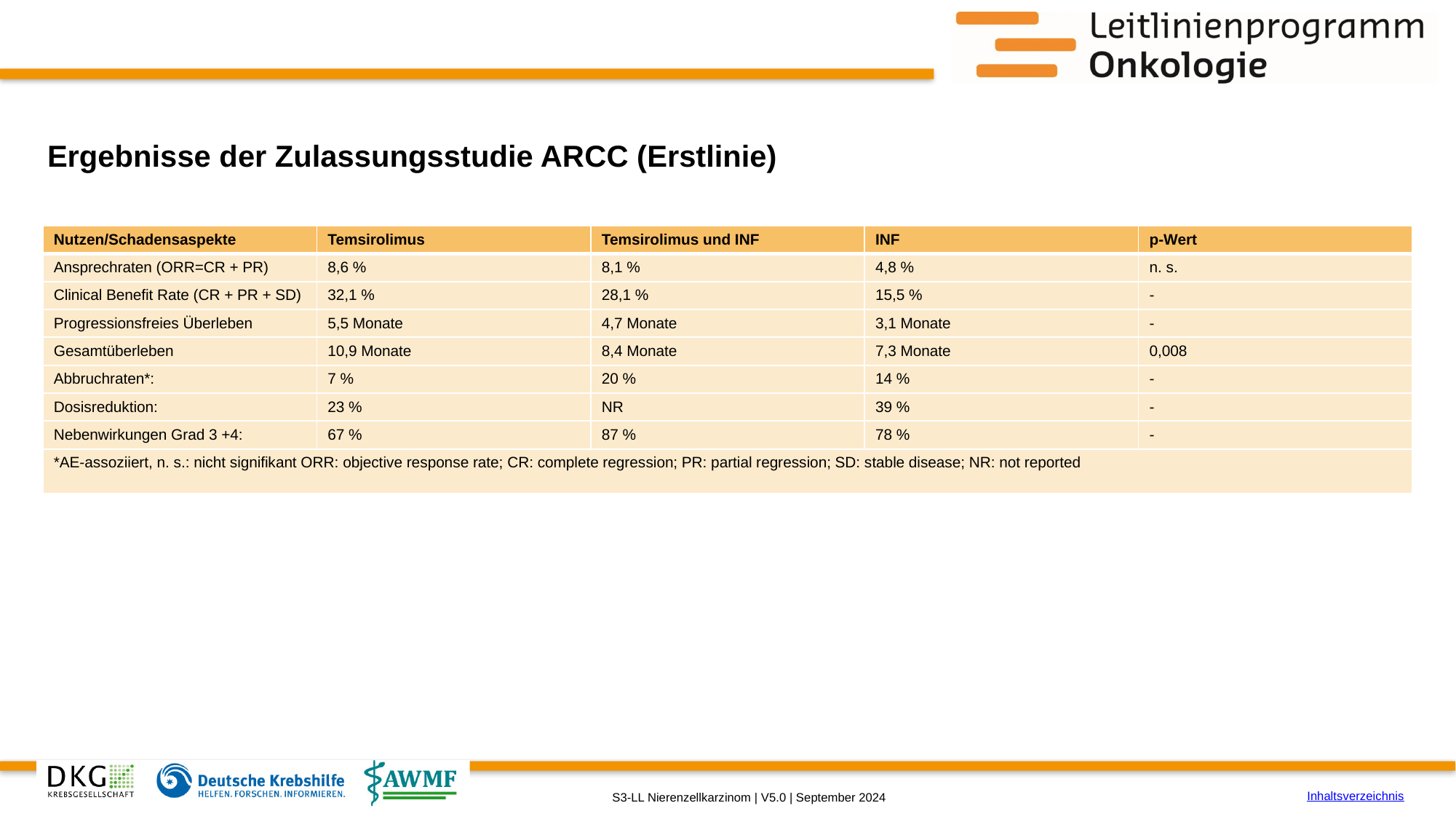

# Ergebnisse der Zulassungsstudie ARCC (Erstlinie)
| Nutzen/Schadensaspekte | Temsirolimus | Temsirolimus und INF | INF | p-Wert |
| --- | --- | --- | --- | --- |
| Ansprechraten (ORR=CR + PR) | 8,6 % | 8,1 % | 4,8 % | n. s. |
| Clinical Benefit Rate (CR + PR + SD) | 32,1 % | 28,1 % | 15,5 % | - |
| Progressionsfreies Überleben | 5,5 Monate | 4,7 Monate | 3,1 Monate | - |
| Gesamtüberleben | 10,9 Monate | 8,4 Monate | 7,3 Monate | 0,008 |
| Abbruchraten\*: | 7 % | 20 % | 14 % | - |
| Dosisreduktion: | 23 % | NR | 39 % | - |
| Nebenwirkungen Grad 3 +4: | 67 % | 87 % | 78 % | - |
| \*AE-assoziiert, n. s.: nicht signifikant ORR: objective response rate; CR: complete regression; PR: partial regression; SD: stable disease; NR: not reported |  |  |  |  |
Inhaltsverzeichnis
S3-LL Nierenzellkarzinom | V5.0 | September 2024